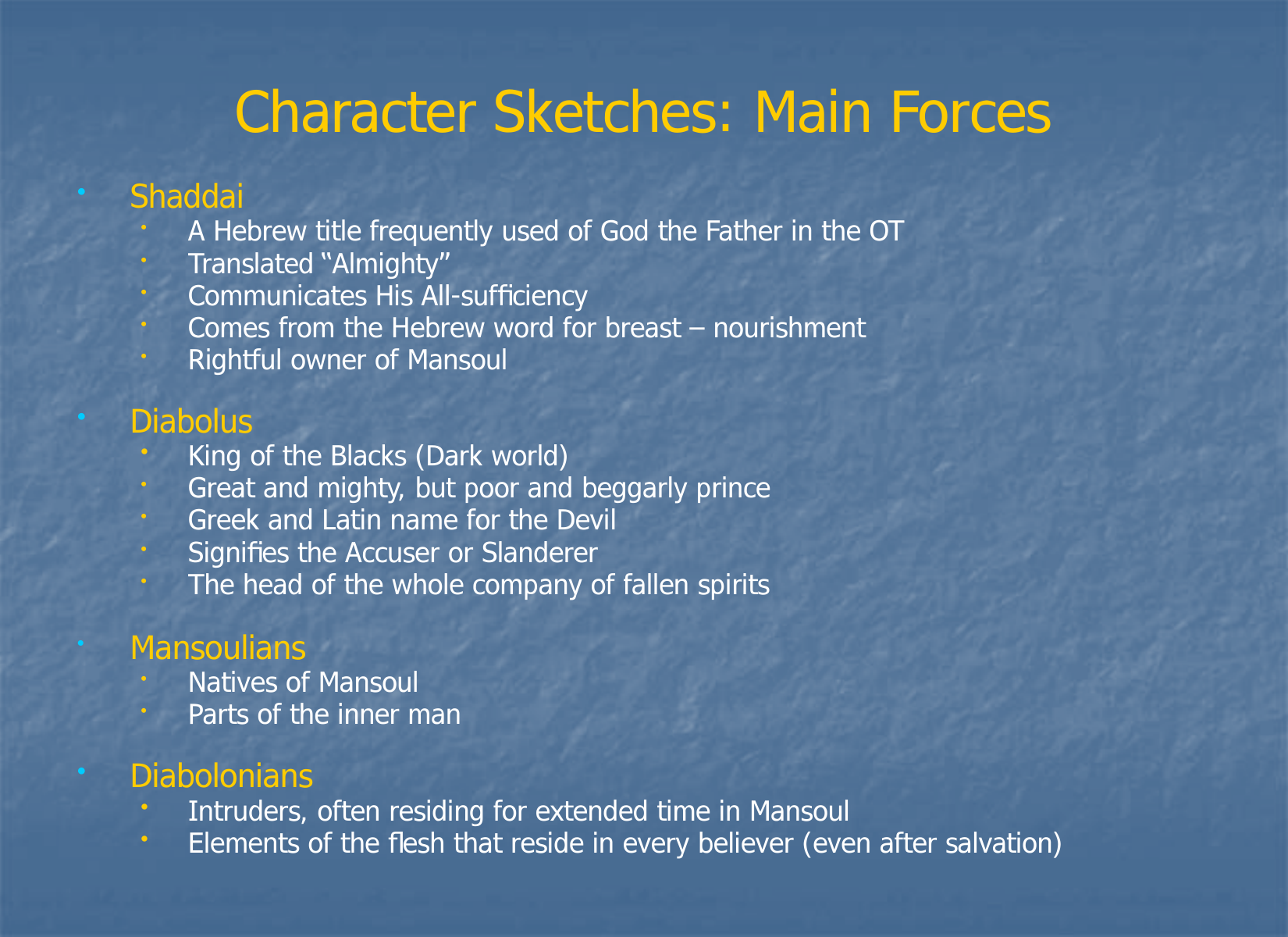

# Character Sketches: Main Forces
Shaddai
A Hebrew title frequently used of God the Father in the OT
Translated “Almighty”
Communicates His All-sufficiency
Comes from the Hebrew word for breast – nourishment
Rightful owner of Mansoul
Diabolus
King of the Blacks (Dark world)
Great and mighty, but poor and beggarly prince
Greek and Latin name for the Devil
Signifies the Accuser or Slanderer
The head of the whole company of fallen spirits

Mansoulians
Natives of Mansoul
Parts of the inner man
Diabolonians
Intruders, often residing for extended time in Mansoul
Elements of the flesh that reside in every believer (even after salvation)